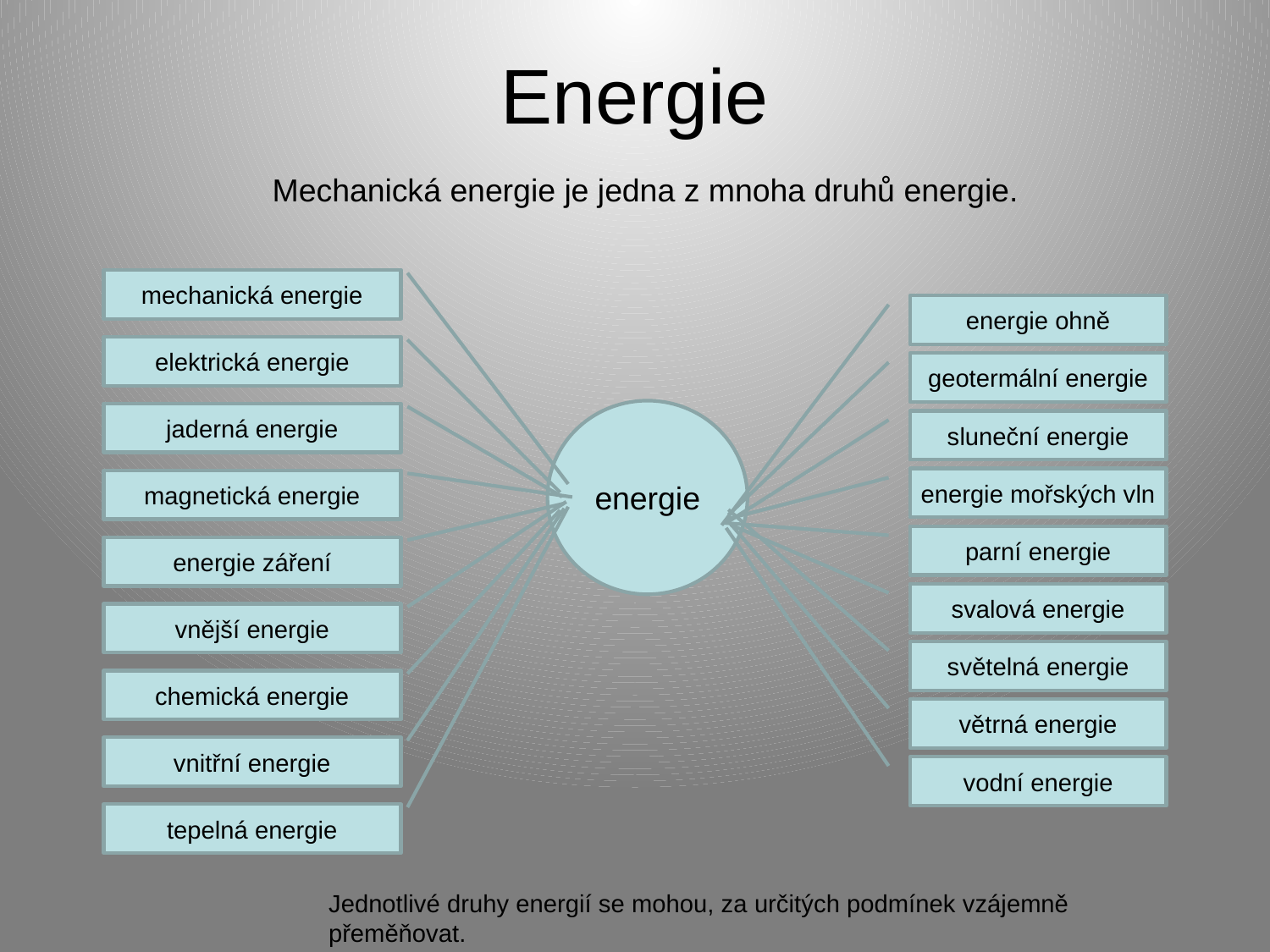

# Energie
Mechanická energie je jedna z mnoha druhů energie.
mechanická energie
energie ohně
elektrická energie
geotermální energie
energie
jaderná energie
sluneční energie
energie mořských vln
magnetická energie
parní energie
energie záření
svalová energie
vnější energie
světelná energie
chemická energie
větrná energie
vnitřní energie
vodní energie
tepelná energie
Jednotlivé druhy energií se mohou, za určitých podmínek vzájemně přeměňovat.